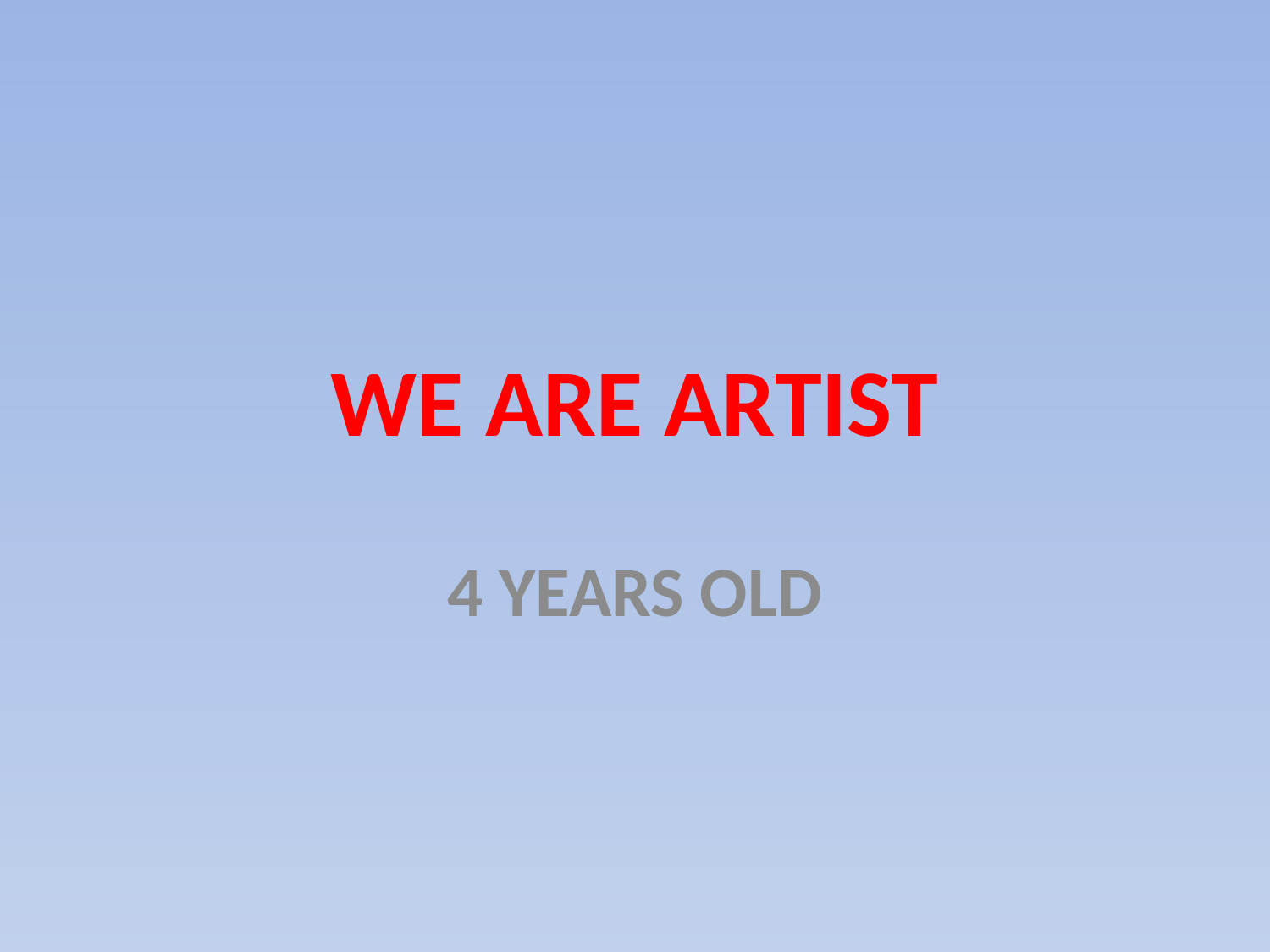

# WE ARE ARTIST
4 YEARS OLD